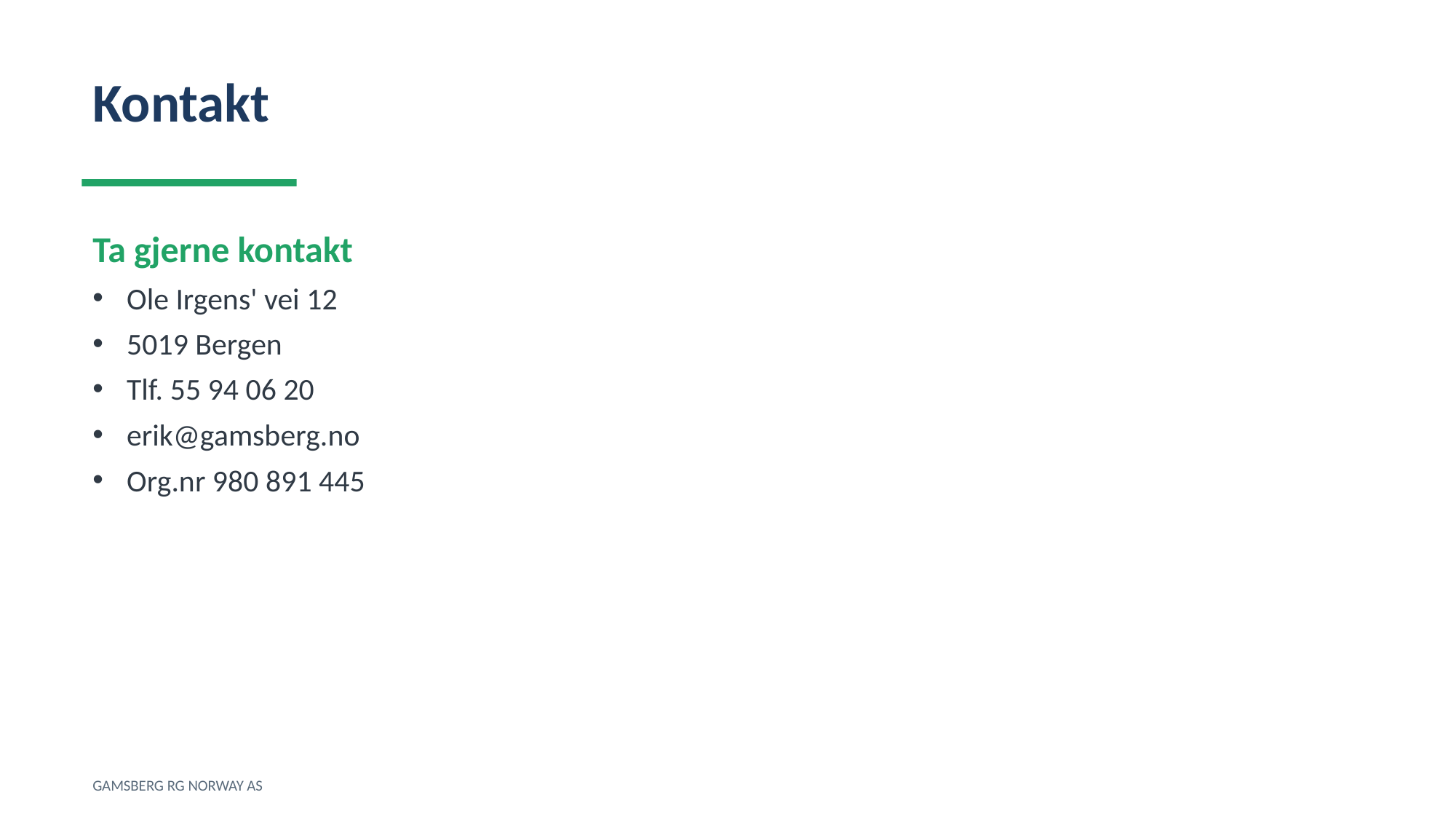

Kontakt

Ta gjerne kontakt
Ole Irgens' vei 12
5019 Bergen
Tlf. 55 94 06 20
erik@gamsberg.no
Org.nr 980 891 445
GAMSBERG RG NORWAY AS